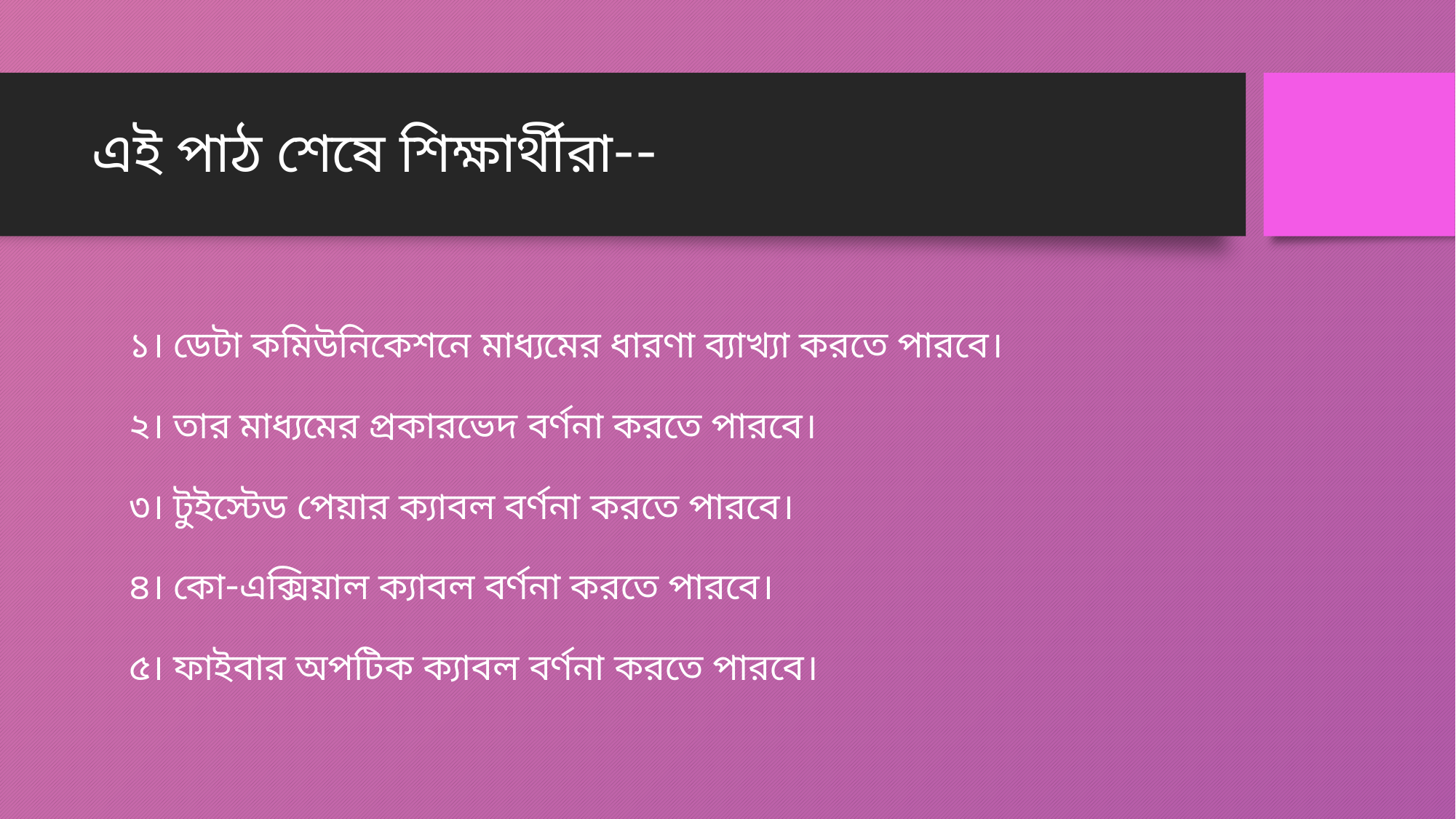

# এই পাঠ শেষে শিক্ষার্থীরা--
১। ডেটা কমিউনিকেশনে মাধ্যমের ধারণা ব্যাখ্যা করতে পারবে।
২। তার মাধ্যমের প্রকারভেদ বর্ণনা করতে পারবে।
৩। টুইস্টেড পেয়ার ক্যাবল বর্ণনা করতে পারবে।
৪। কো-এক্সিয়াল ক্যাবল বর্ণনা করতে পারবে।
৫। ফাইবার অপটিক ক্যাবল বর্ণনা করতে পারবে।